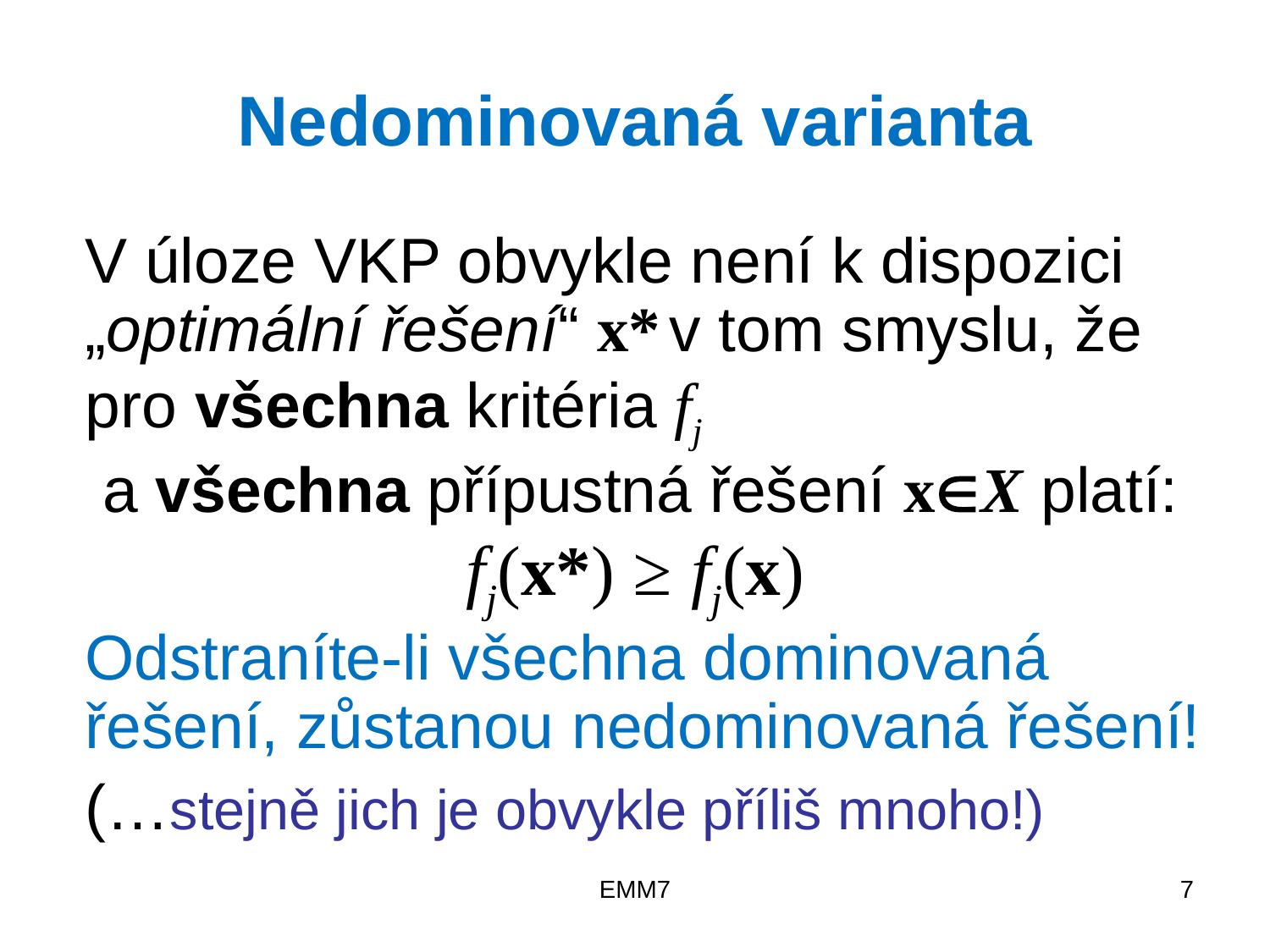

# Nedominovaná varianta
	V úloze VKP obvykle není k dispozici „optimální řešení“ x* v tom smyslu, že pro všechna kritéria fj
	 a všechna přípustná řešení x∈X platí:    			fj(x*) ≥ fj(x)
	Odstraníte-li všechna dominovaná řešení, zůstanou nedominovaná řešení!
	(…stejně jich je obvykle příliš mnoho!)
EMM7
7